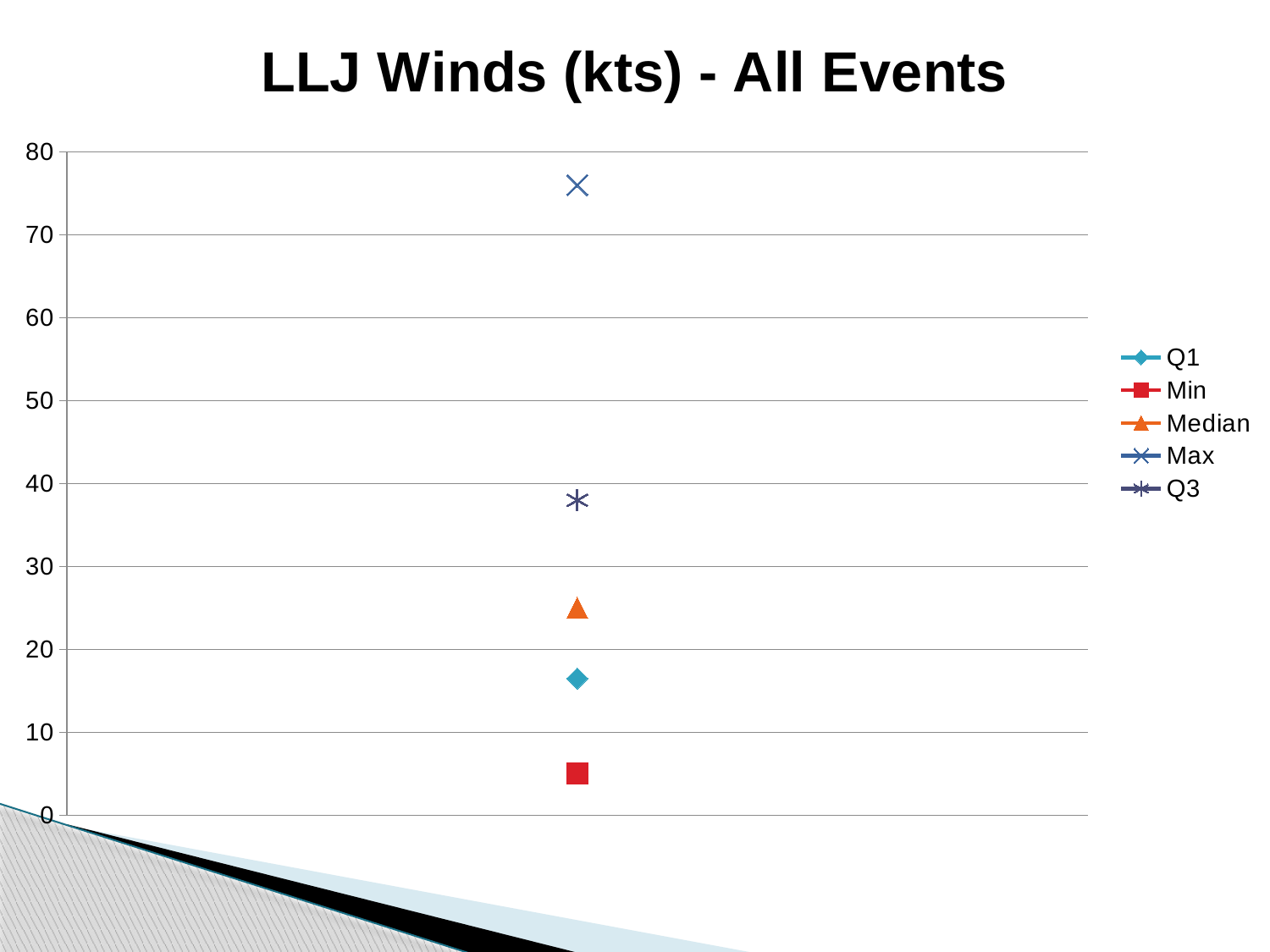

### Chart: LLJ Winds (kts) - All Events

| Category |  |  |  |  |  |
|---|---|---|---|---|---|